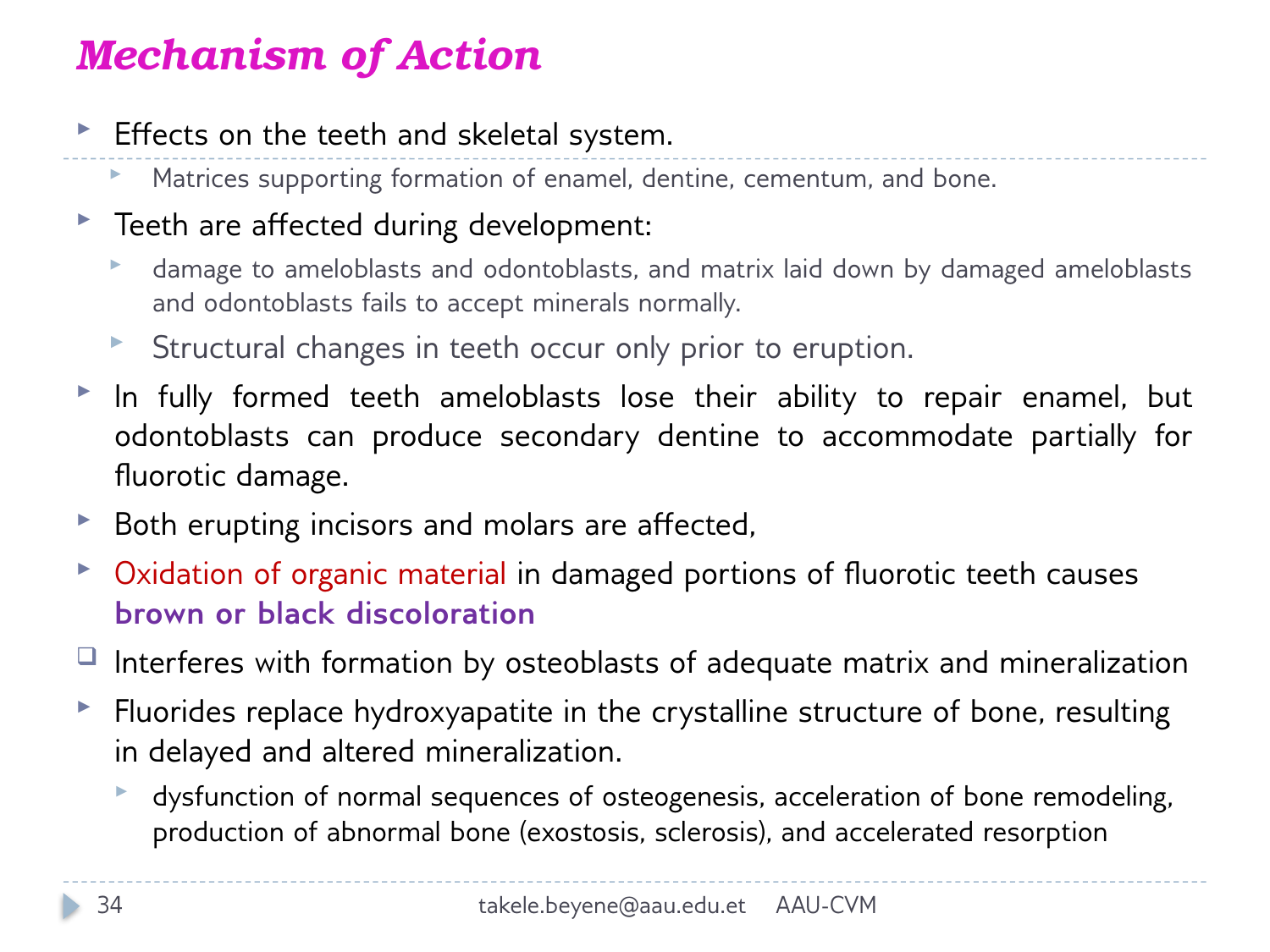

# Mechanism of Action
Effects on the teeth and skeletal system.
Matrices supporting formation of enamel, dentine, cementum, and bone.
Teeth are affected during development:
damage to ameloblasts and odontoblasts, and matrix laid down by damaged ameloblasts and odontoblasts fails to accept minerals normally.
Structural changes in teeth occur only prior to eruption.
In fully formed teeth ameloblasts lose their ability to repair enamel, but odontoblasts can produce secondary dentine to accommodate partially for fluorotic damage.
Both erupting incisors and molars are affected,
Oxidation of organic material in damaged portions of fluorotic teeth causes brown or black discoloration
Interferes with formation by osteoblasts of adequate matrix and mineralization
Fluorides replace hydroxyapatite in the crystalline structure of bone, resulting in delayed and altered mineralization.
dysfunction of normal sequences of osteogenesis, acceleration of bone remodeling, production of abnormal bone (exostosis, sclerosis), and accelerated resorption
34
takele.beyene@aau.edu.et    AAU-CVM